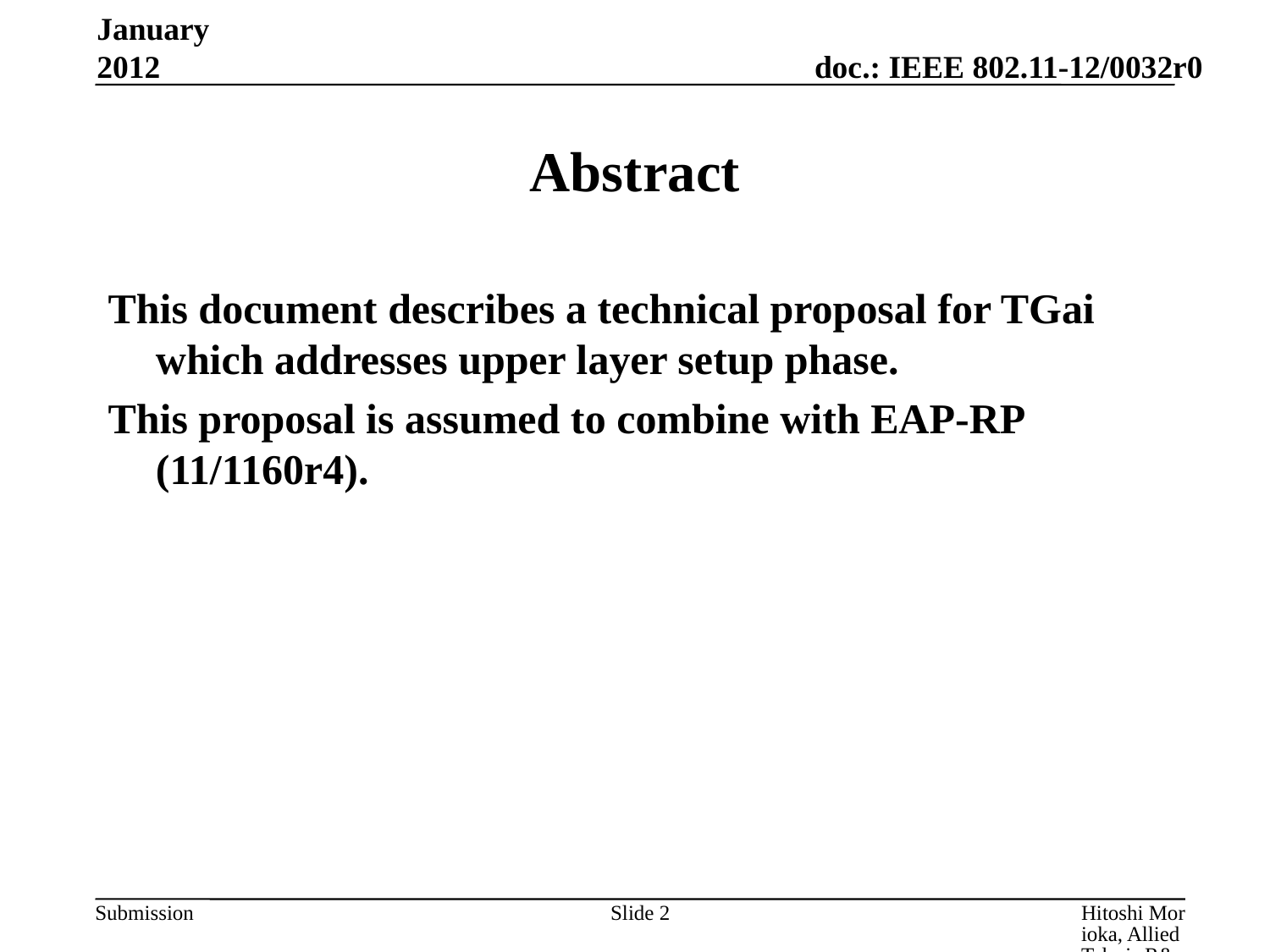

January 2012
# Abstract
This document describes a technical proposal for TGai which addresses upper layer setup phase.
This proposal is assumed to combine with EAP-RP (11/1160r4).
Slide 2
Hitoshi Morioka, Allied Telesis R&D Center